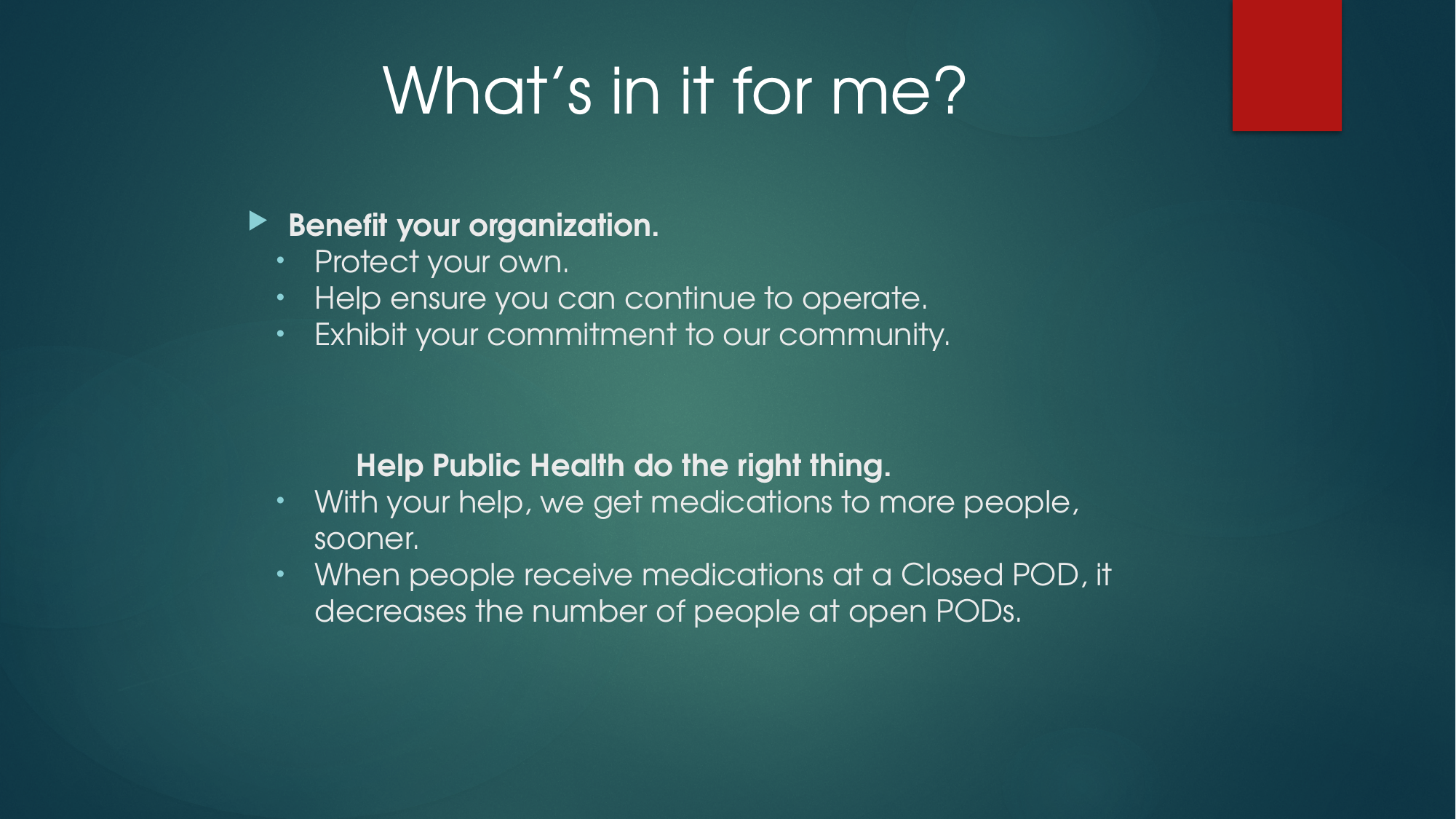

# What’s in it for me?
Benefit your organization.
Protect your own.
Help ensure you can continue to operate.
Exhibit your commitment to our community.

	Help Public Health do the right thing.
With your help, we get medications to more people, sooner.
When people receive medications at a Closed POD, it decreases the number of people at open PODs.